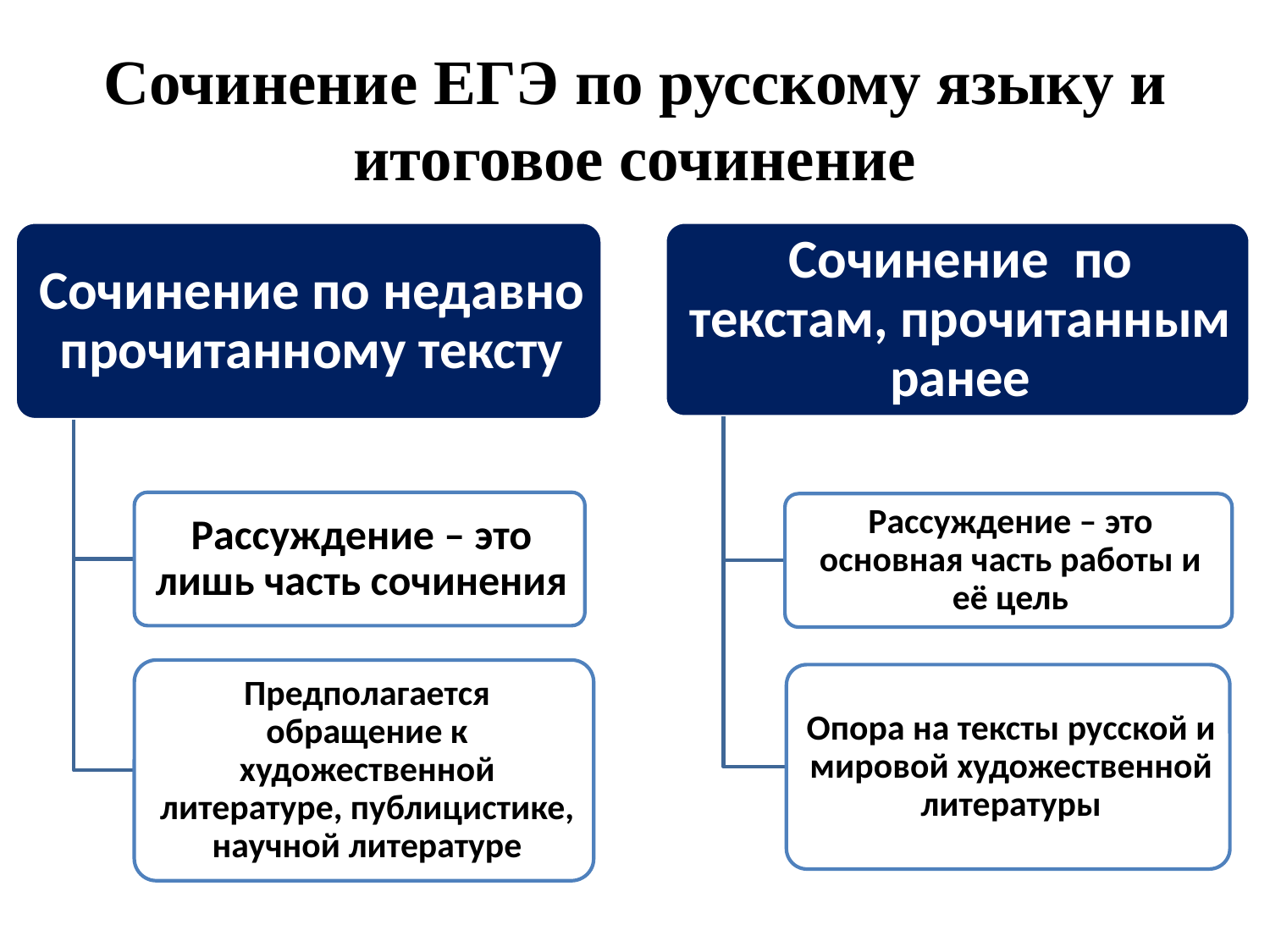

# Сочинение ЕГЭ по русскому языку и итоговое сочинение
Сочинение по недавно прочитанному тексту
Рассуждение – это лишь часть сочинения
Предполагается обращение к художественной литературе, публицистике, научной литературе
Сочинение  по текстам, прочитанным ранее
Рассуждение – это основная часть работы и её цель
Опора на тексты русской и мировой художественной литературы